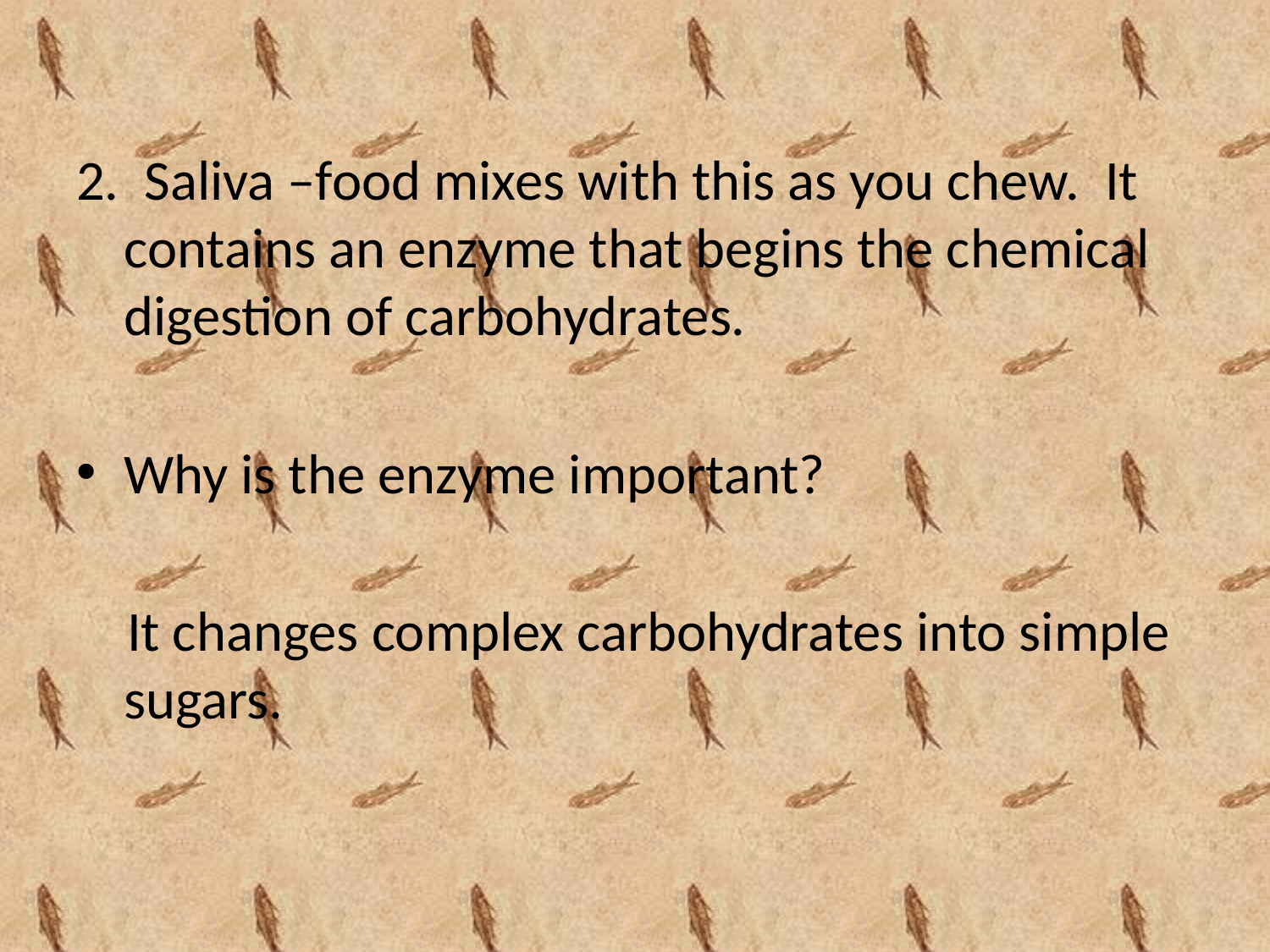

#
2.  Saliva –food mixes with this as you chew.  It contains an enzyme that begins the chemical digestion of carbohydrates.

Why is the enzyme important?

    It changes complex carbohydrates into simple sugars.